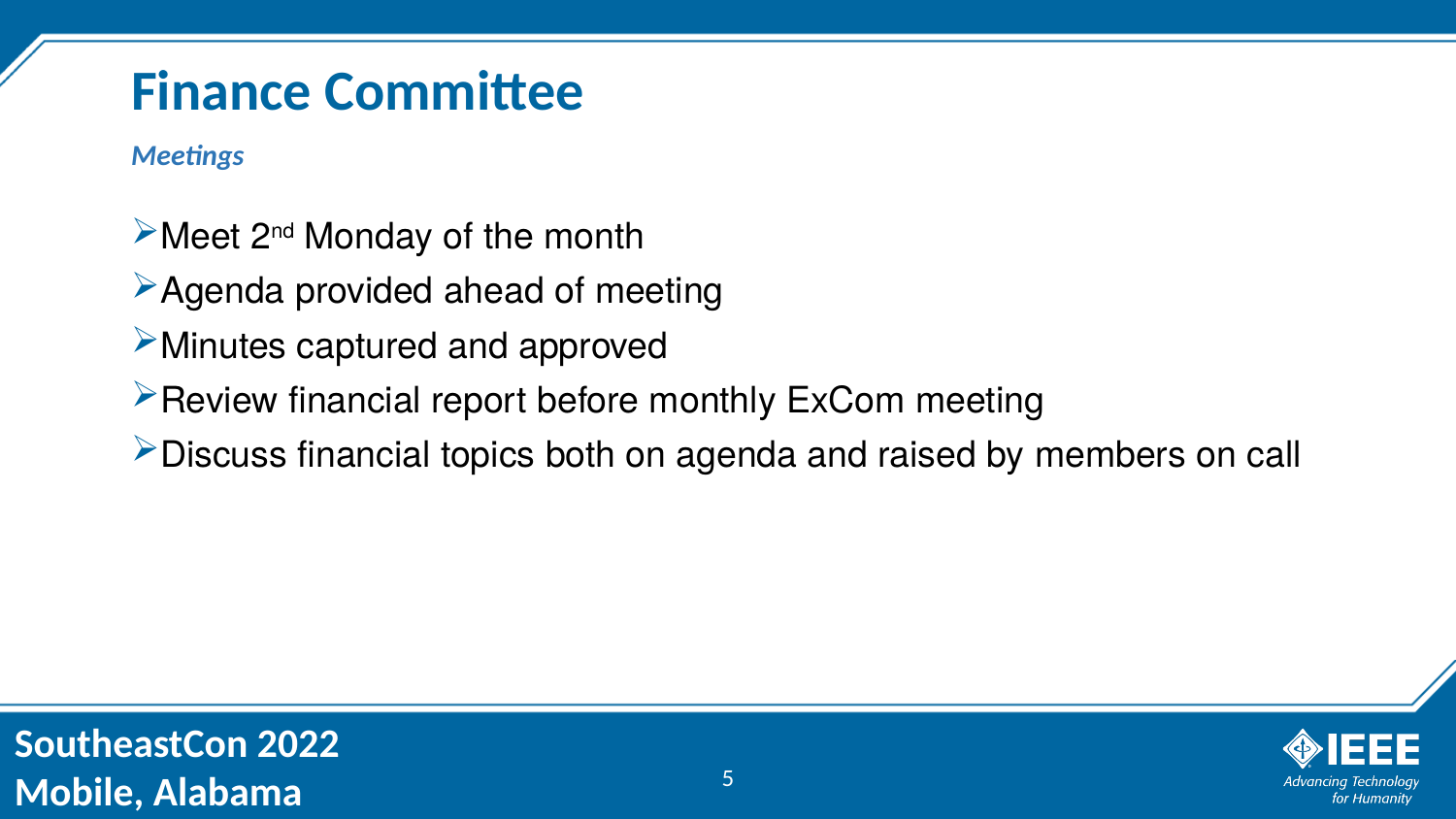

# Finance Committee
Meetings
Meet 2nd Monday of the month
Agenda provided ahead of meeting
Minutes captured and approved
Review financial report before monthly ExCom meeting
Discuss financial topics both on agenda and raised by members on call
5